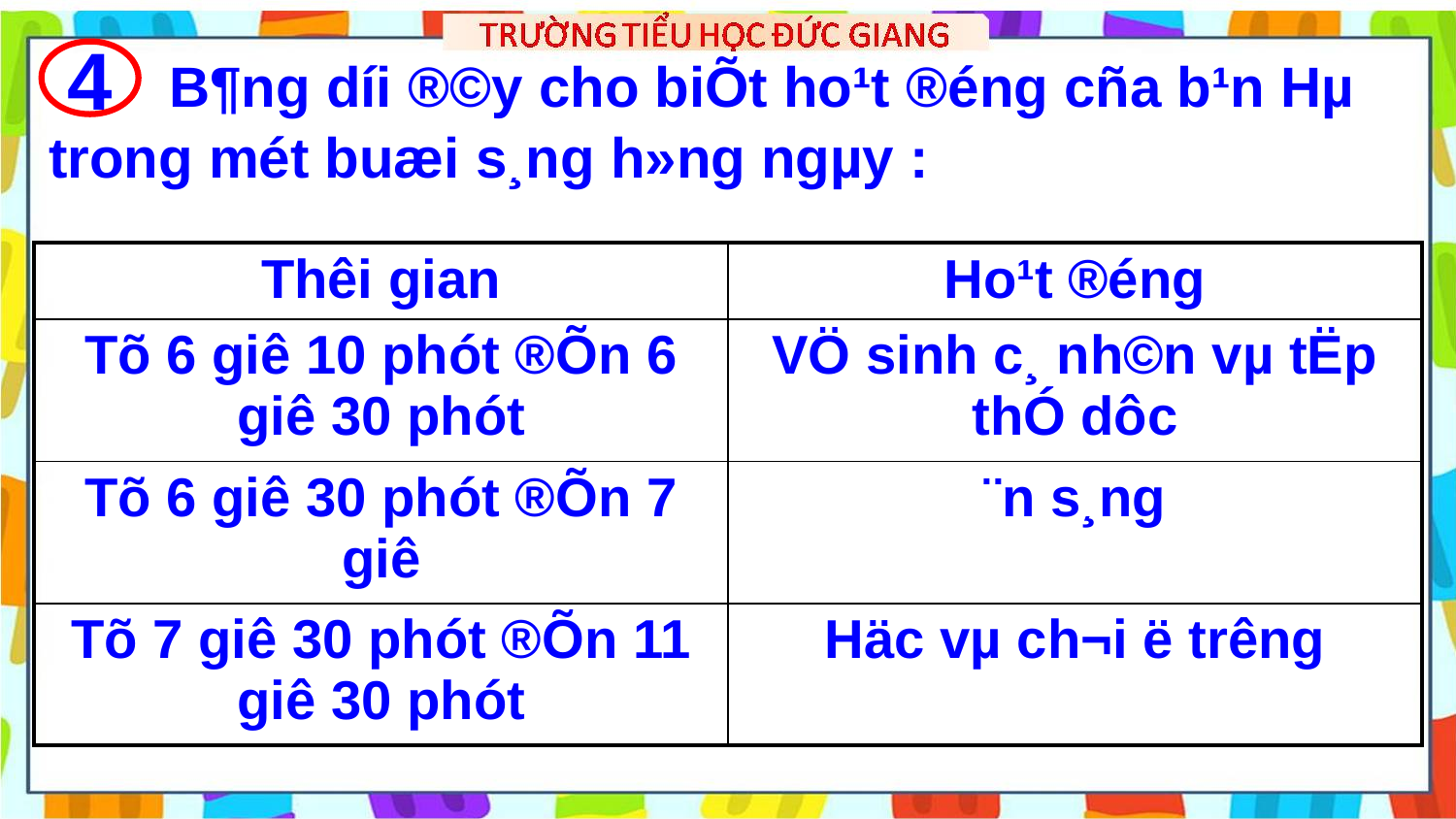

B¶ng d­íi ®©y cho biÕt ho¹t ®éng cña b¹n Hµ trong mét buæi s¸ng h»ng ngµy :
4
| Thêi gian | Ho¹t ®éng |
| --- | --- |
| Tõ 6 giê 10 phót ®Õn 6 giê 30 phót | VÖ sinh c¸ nh©n vµ tËp thÓ dôc |
| Tõ 6 giê 30 phót ®Õn 7 giê | ¨n s¸ng |
| Tõ 7 giê 30 phót ®Õn 11 giê 30 phót | Häc vµ ch¬i ë tr­êng |